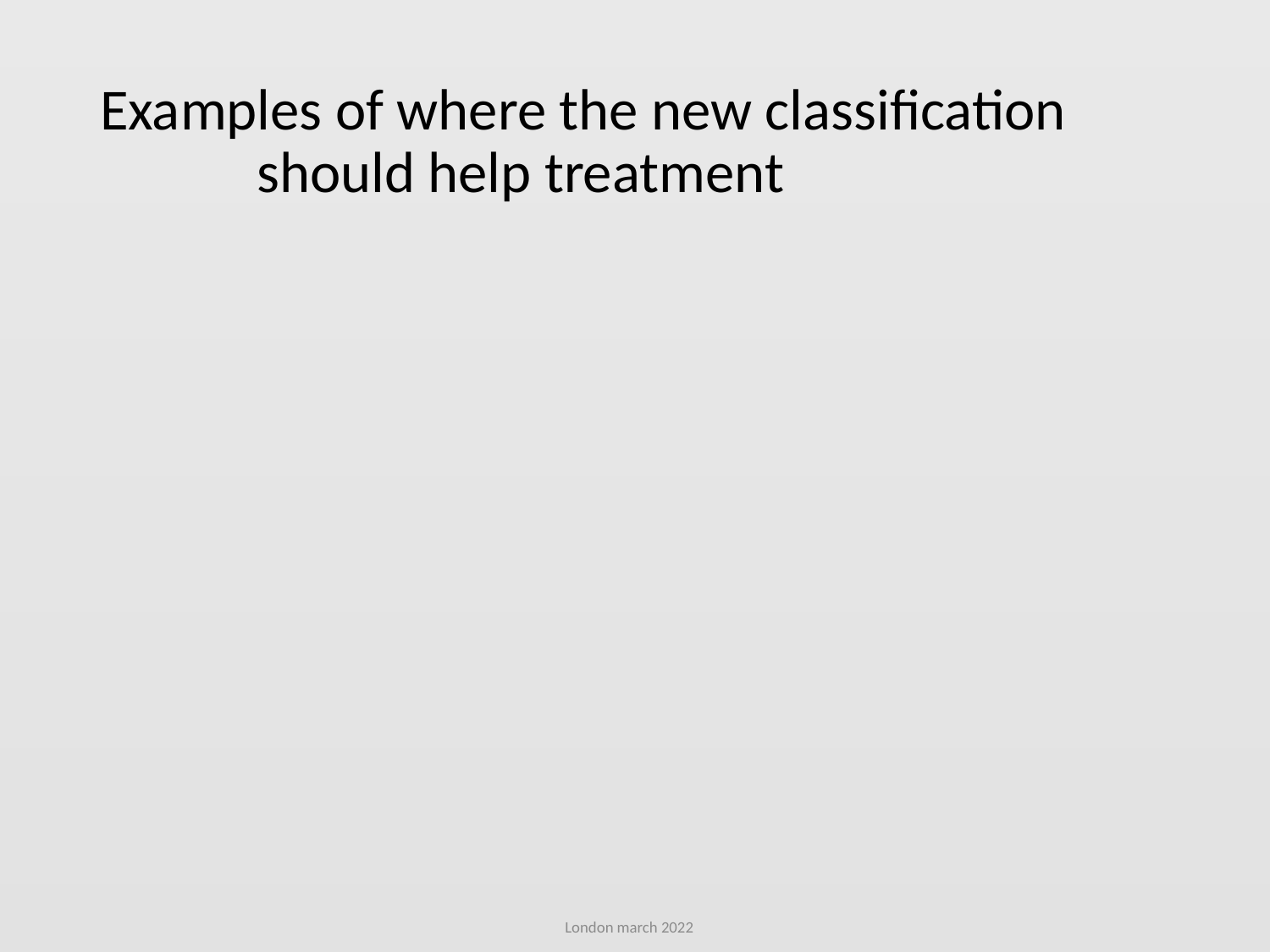

# Examples of where the new classification should help treatment

London march 2022